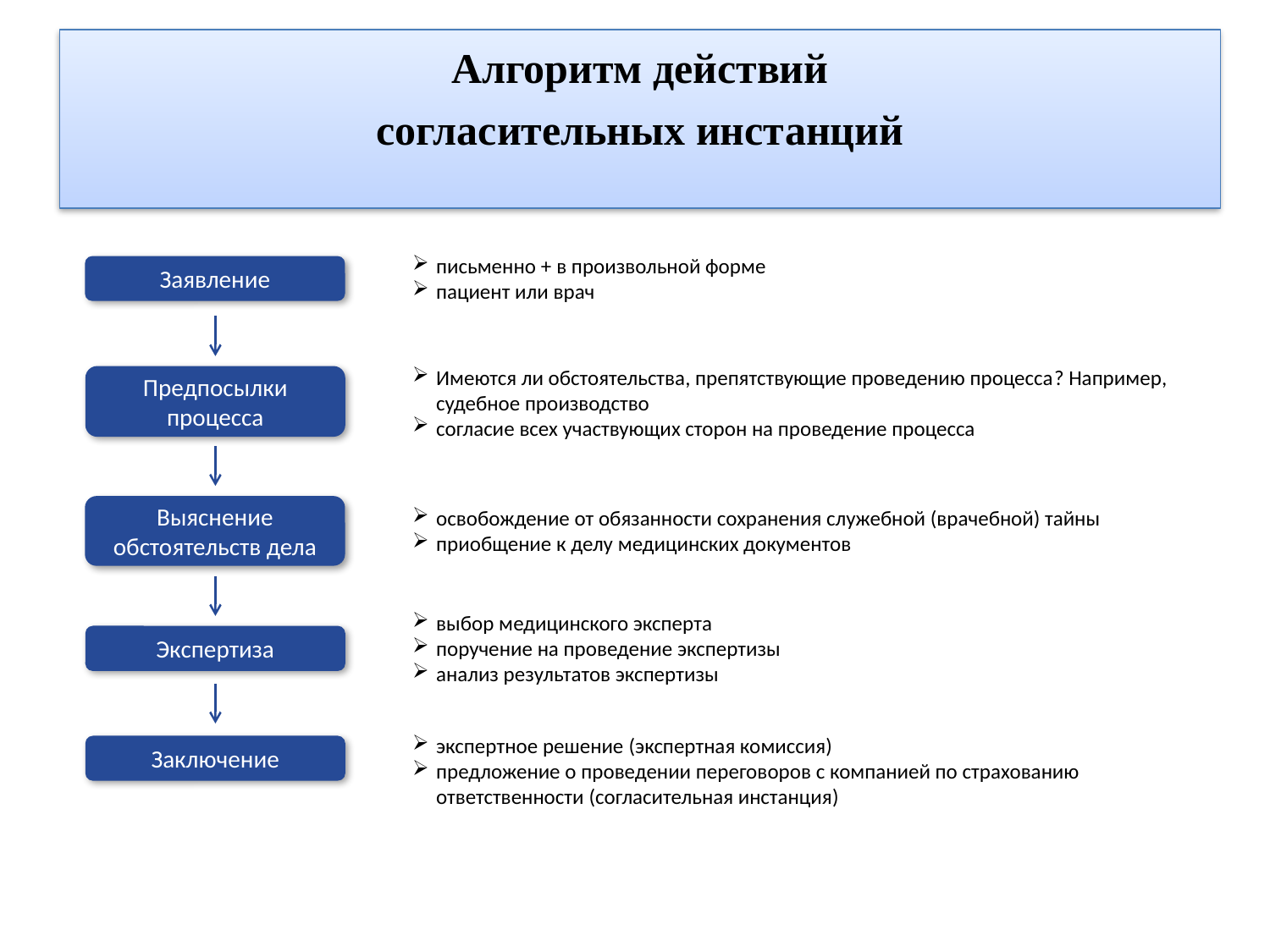

Алгоритм действий
согласительных инстанций
письменно + в произвольной форме
пациент или врач
Заявление
Имеются ли обстоятельства, препятствующие проведению процесса? Например, судебное производство
согласие всех участвующих сторон на проведение процесса
Предпосылки процесса
Выяснение обстоятельств дела
освобождение от обязанности сохранения служебной (врачебной) тайны
приобщение к делу медицинских документов
выбор медицинского эксперта
поручение на проведение экспертизы
анализ результатов экспертизы
Экспертиза
экспертное решение (экспертная комиссия)
предложение о проведении переговоров с компанией по страхованию ответственности (согласительная инстанция)
Заключение